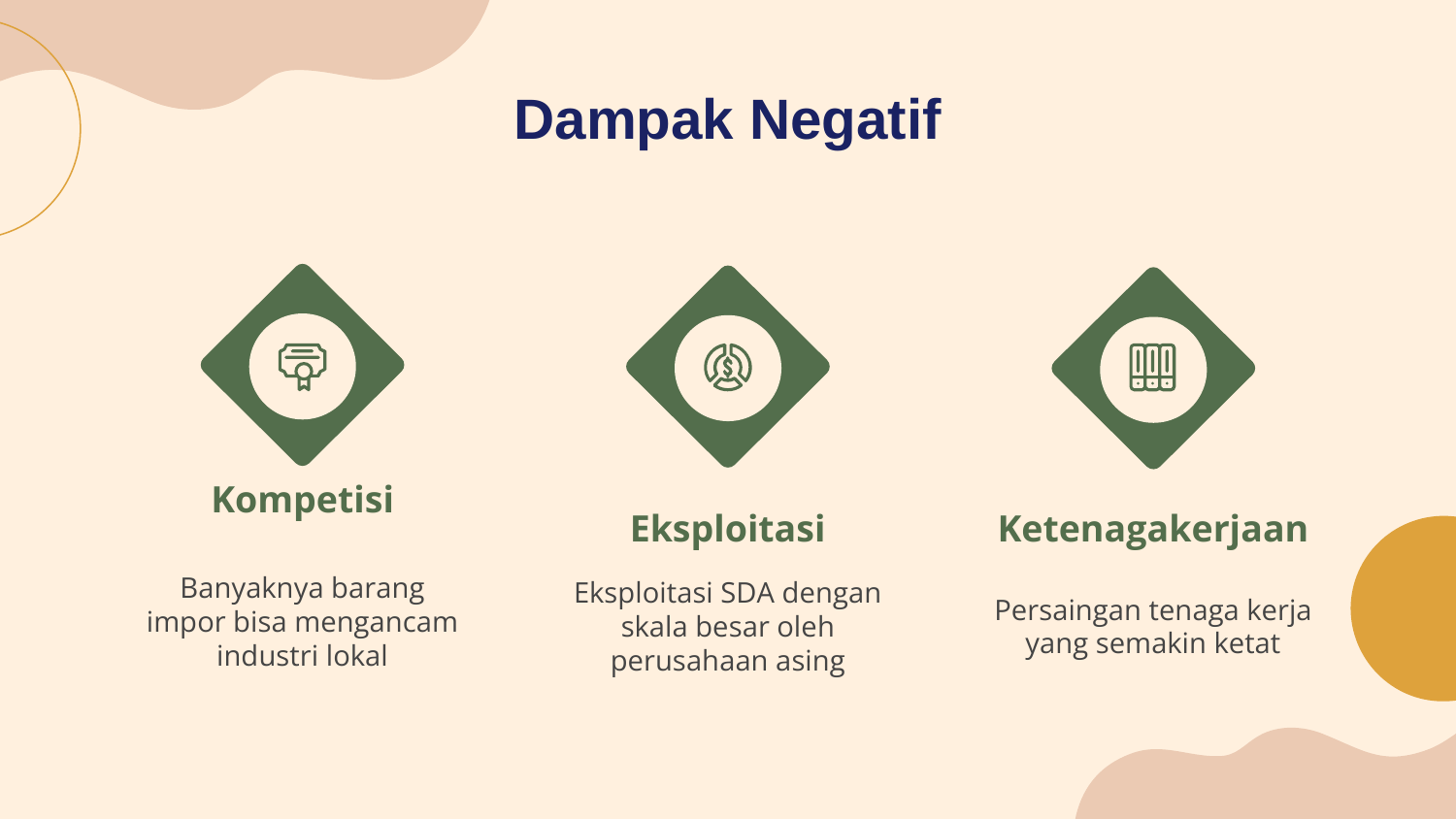

Dampak Negatif

# Kompetisi
Eksploitasi
Ketenagakerjaan
Banyaknya barang impor bisa mengancam industri lokal
Eksploitasi SDA dengan skala besar oleh perusahaan asing
Persaingan tenaga kerja yang semakin ketat